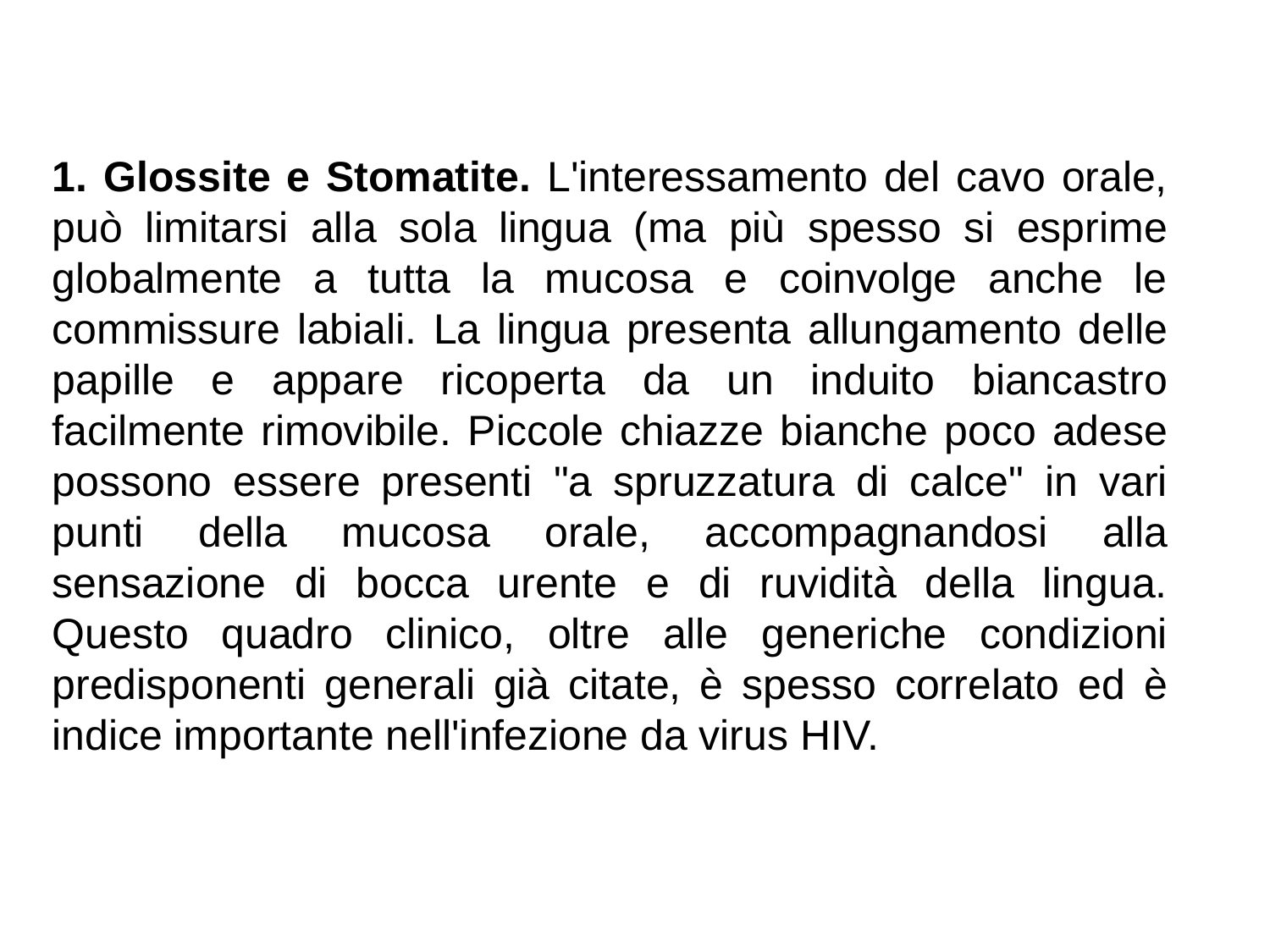

1. Glossite e Stomatite. L'interessamento del cavo orale, può limitarsi alla sola lingua (ma più spesso si esprime globalmente a tutta la mucosa e coinvolge anche le commissure labiali. La lingua presenta allungamento delle papille e appare ricoperta da un induito biancastro facilmente rimovibile. Piccole chiazze bianche poco adese possono essere presenti "a spruzzatura di calce" in vari punti della mucosa orale, accompagnandosi alla sensazione di bocca urente e di ruvidità della lingua. Questo quadro clinico, oltre alle generiche condizioni predisponenti generali già citate, è spesso correlato ed è indice importante nell'infezione da virus HIV.